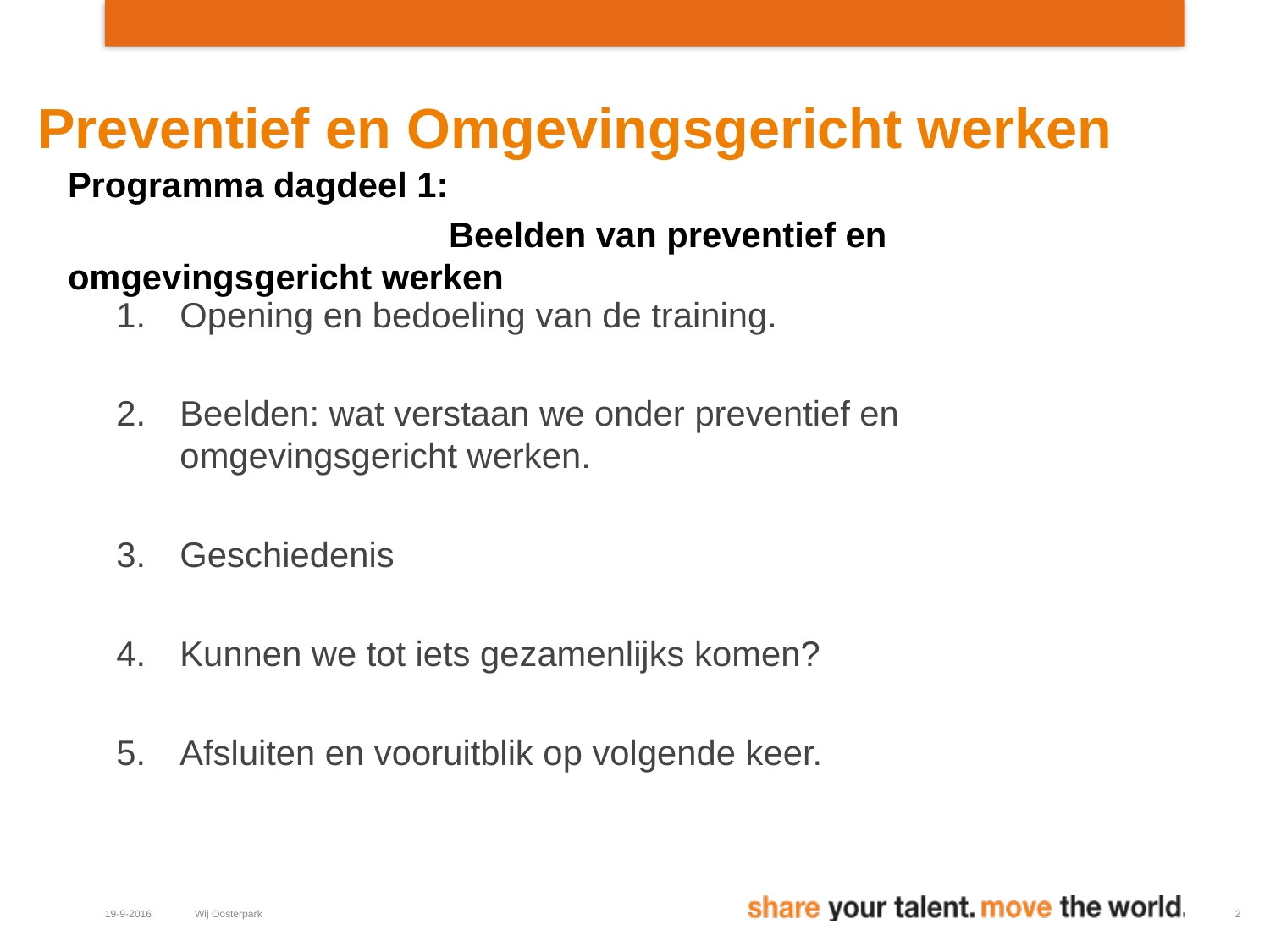

# Preventief en Omgevingsgericht werken
Programma dagdeel 1:
			Beelden van preventief en omgevingsgericht werken
Opening en bedoeling van de training.

Beelden: wat verstaan we onder preventief en omgevingsgericht werken.

Geschiedenis

Kunnen we tot iets gezamenlijks komen?

Afsluiten en vooruitblik op volgende keer.

19-9-2016
Wij Oosterpark
2